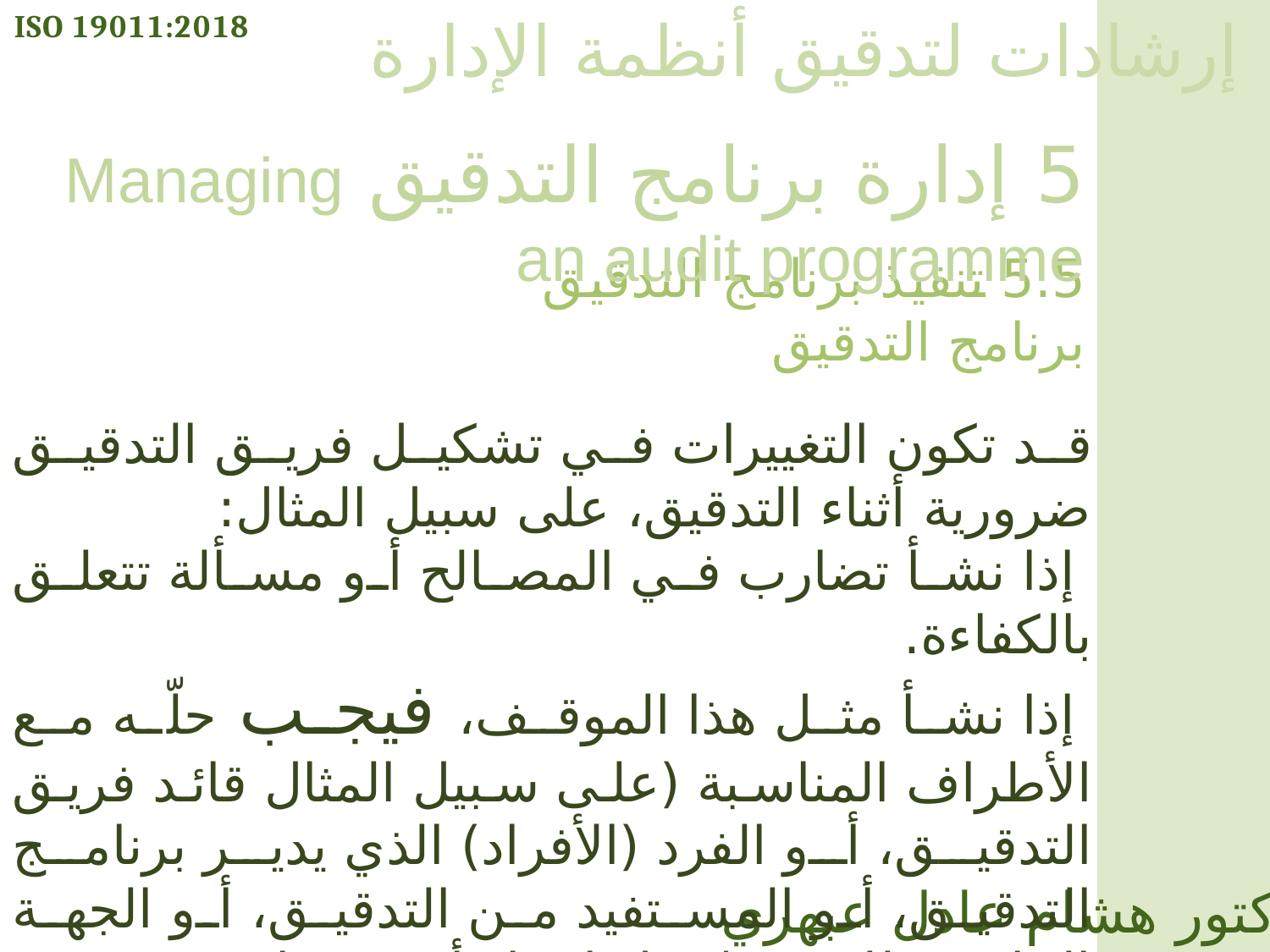

ISO 19011:2018
إرشادات لتدقيق أنظمة الإدارة

5 إدارة برنامج التدقيق Managing an audit programme
5.5 تنفيذ برنامج التدقيق برنامج التدقيق
قد تكون التغييرات في تشكيل فريق التدقيق ضرورية أثناء التدقيق، على سبيل المثال:
 إذا نشأ تضارب في المصالح أو مسألة تتعلق بالكفاءة.
 إذا نشأ مثل هذا الموقف، فيجب حلّه مع الأطراف المناسبة (على سبيل المثال قائد فريق التدقيق، أو الفرد (الأفراد) الذي يدير برنامج التدقيق، أو المستفيد من التدقيق، أو الجهة الخاضعة للتدقيق) قبل إجراء أي تغييرات.
الدكتور هشام عادل عبهري